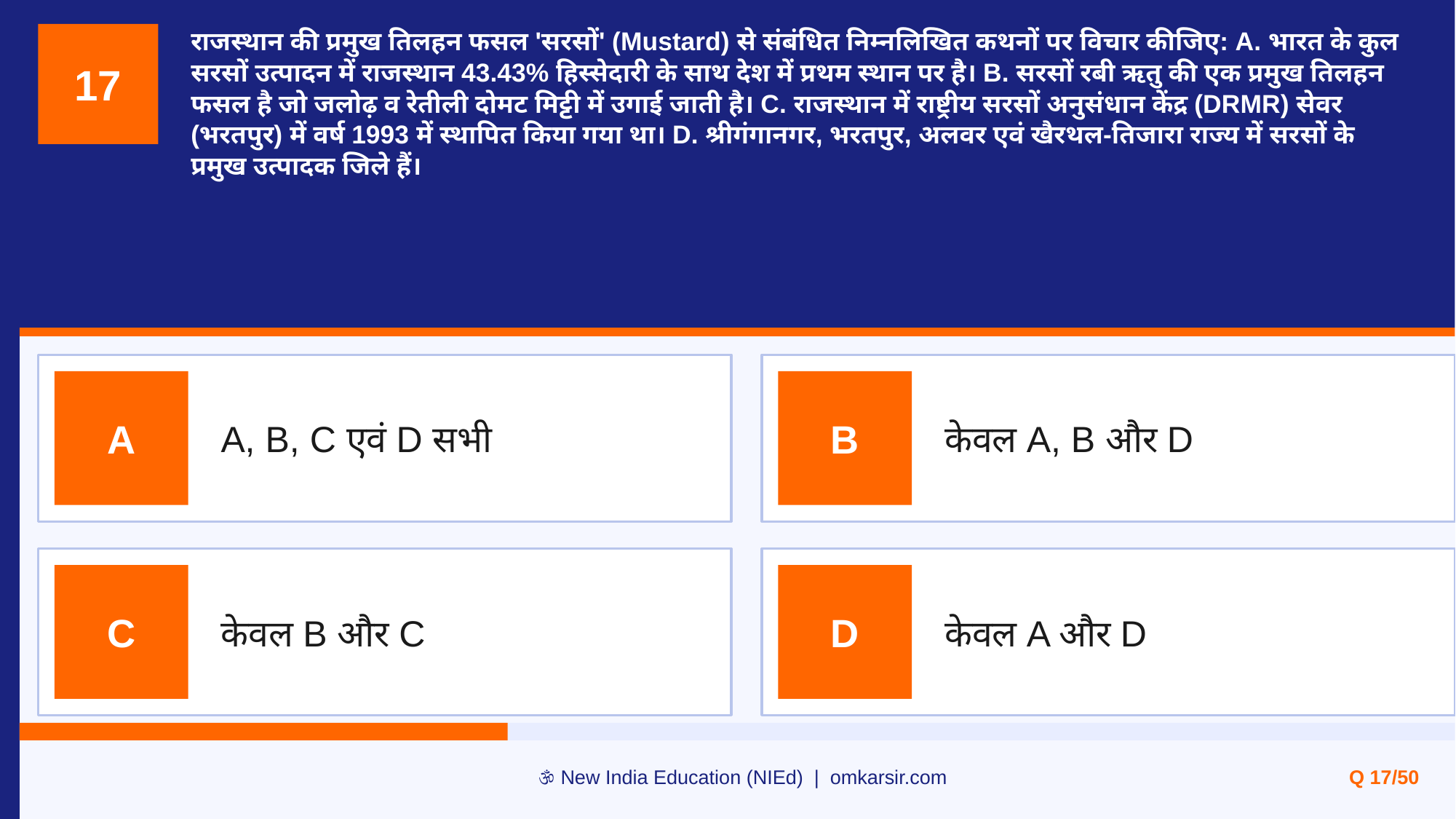

राजस्थान की प्रमुख तिलहन फसल 'सरसों' (Mustard) से संबंधित निम्नलिखित कथनों पर विचार कीजिए: A. भारत के कुल सरसों उत्पादन में राजस्थान 43.43% हिस्सेदारी के साथ देश में प्रथम स्थान पर है। B. सरसों रबी ऋतु की एक प्रमुख तिलहन फसल है जो जलोढ़ व रेतीली दोमट मिट्टी में उगाई जाती है। C. राजस्थान में राष्ट्रीय सरसों अनुसंधान केंद्र (DRMR) सेवर (भरतपुर) में वर्ष 1993 में स्थापित किया गया था। D. श्रीगंगानगर, भरतपुर, अलवर एवं खैरथल-तिजारा राज्य में सरसों के प्रमुख उत्पादक जिले हैं।
17

A, B, C एवं D सभी
केवल A, B और D
A
B

केवल B और C
केवल A और D
C
D

🕉️ New India Education (NIEd)  |  omkarsir.com
Q 17/50